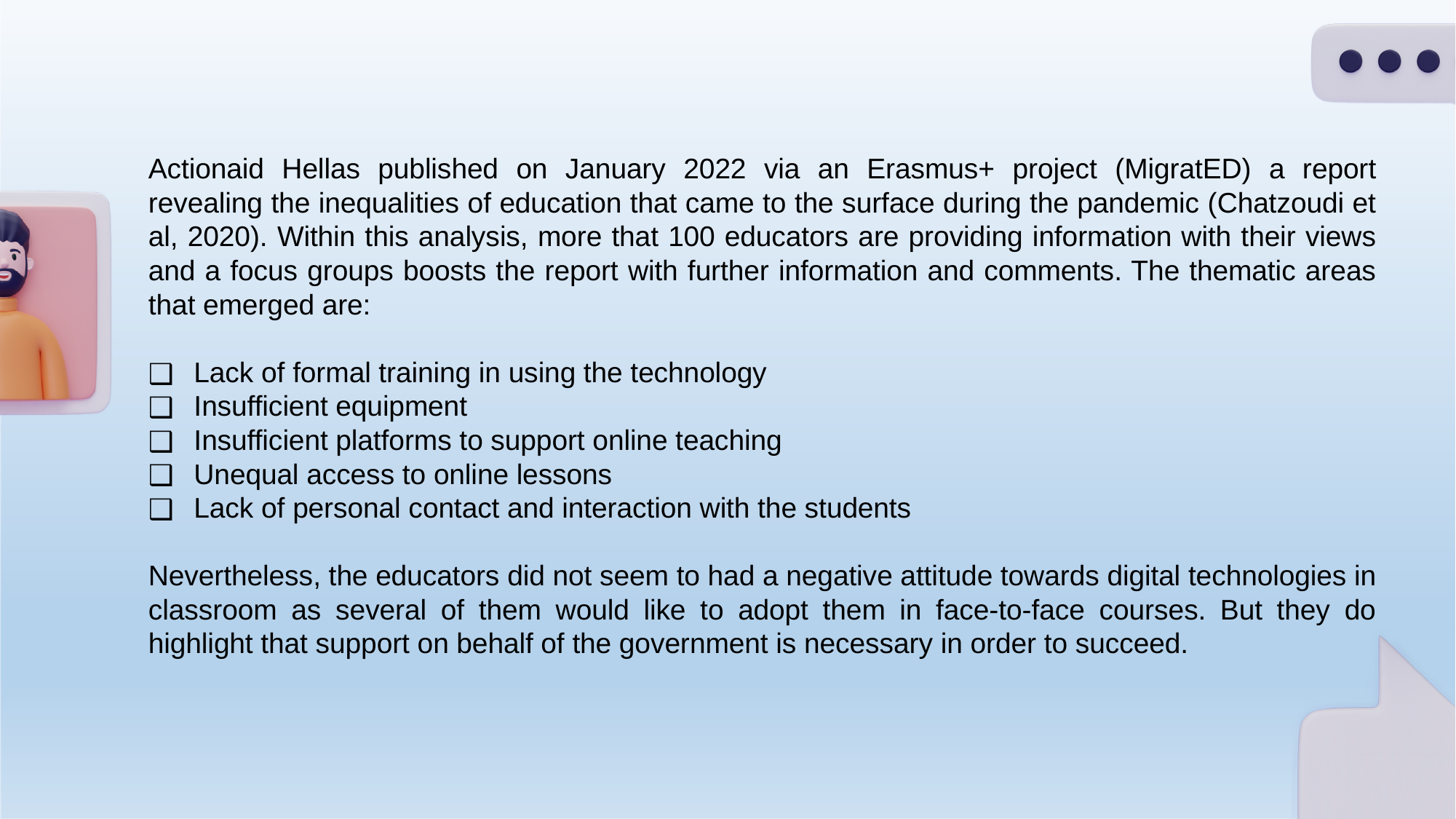

Actionaid Hellas published on January 2022 via an Erasmus+ project (MigratED) a report revealing the inequalities of education that came to the surface during the pandemic (Chatzoudi et al, 2020). Within this analysis, more that 100 educators are providing information with their views and a focus groups boosts the report with further information and comments. The thematic areas that emerged are:

Lack of formal training in using the technology
Insufficient equipment
Insufficient platforms to support online teaching
Unequal access to online lessons
Lack of personal contact and interaction with the students

Nevertheless, the educators did not seem to had a negative attitude towards digital technologies in classroom as several of them would like to adopt them in face-to-face courses. But they do highlight that support on behalf of the government is necessary in order to succeed.